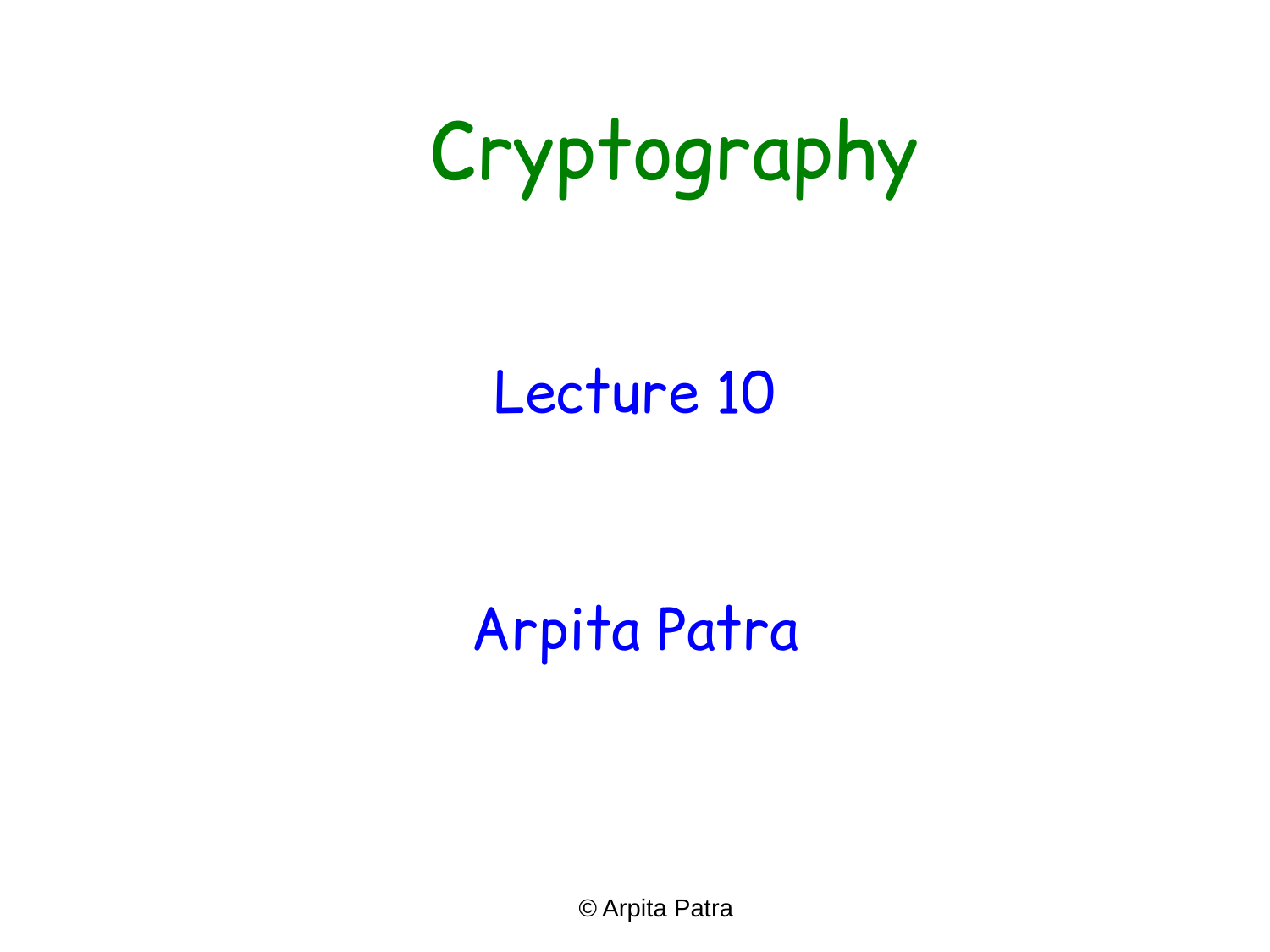

# Cryptography
Lecture 10

Arpita Patra
© Arpita Patra